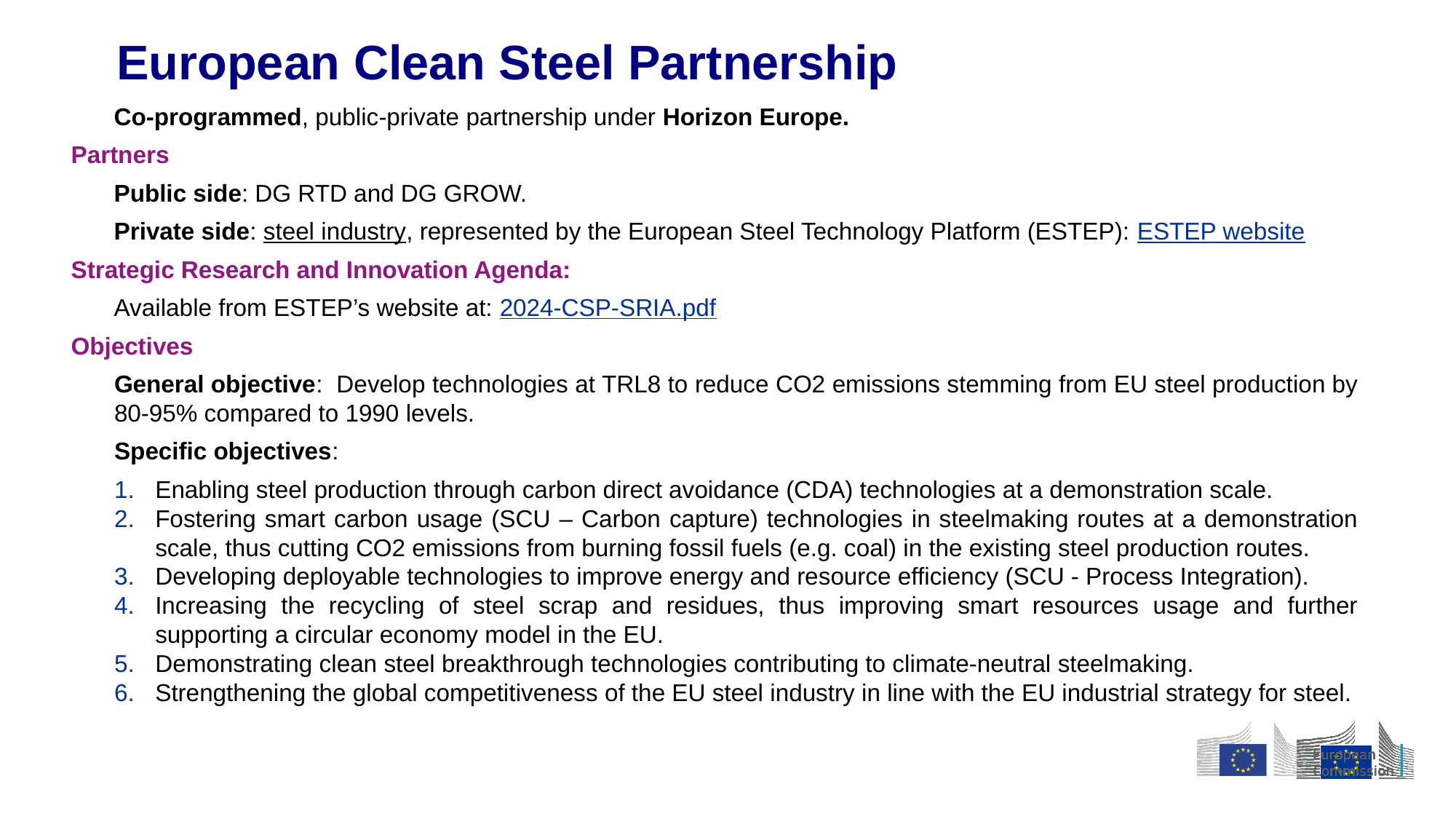

# European Clean Steel Partnership
Co-programmed, public-private partnership under Horizon Europe.
Partners
Public side: DG RTD and DG GROW.
Private side: steel industry, represented by the European Steel Technology Platform (ESTEP): ESTEP website
Strategic Research and Innovation Agenda:
Available from ESTEP’s website at: 2024-CSP-SRIA.pdf
Objectives
General objective:  Develop technologies at TRL8 to reduce CO2 emissions stemming from EU steel production by 80-95% compared to 1990 levels.
Specific objectives:
Enabling steel production through carbon direct avoidance (CDA) technologies at a demonstration scale.
Fostering smart carbon usage (SCU – Carbon capture) technologies in steelmaking routes at a demonstration scale, thus cutting CO2 emissions from burning fossil fuels (e.g. coal) in the existing steel production routes.
Developing deployable technologies to improve energy and resource efficiency (SCU - Process Integration).
Increasing the recycling of steel scrap and residues, thus improving smart resources usage and further supporting a circular economy model in the EU.
Demonstrating clean steel breakthrough technologies contributing to climate-neutral steelmaking.
Strengthening the global competitiveness of the EU steel industry in line with the EU industrial strategy for steel.